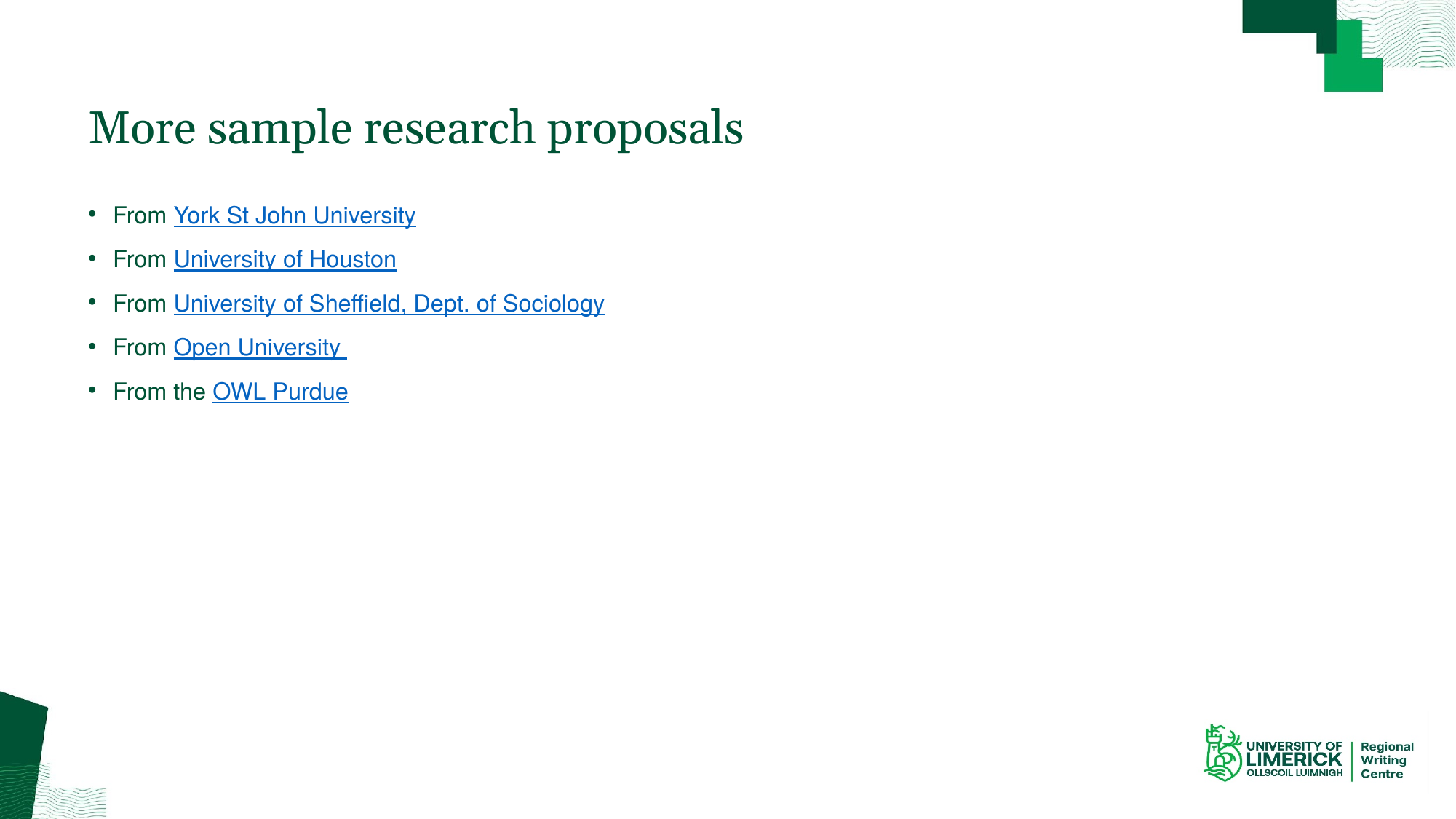

# More sample research proposals
From York St John University
From University of Houston
From University of Sheffield, Dept. of Sociology
From Open University
From the OWL Purdue